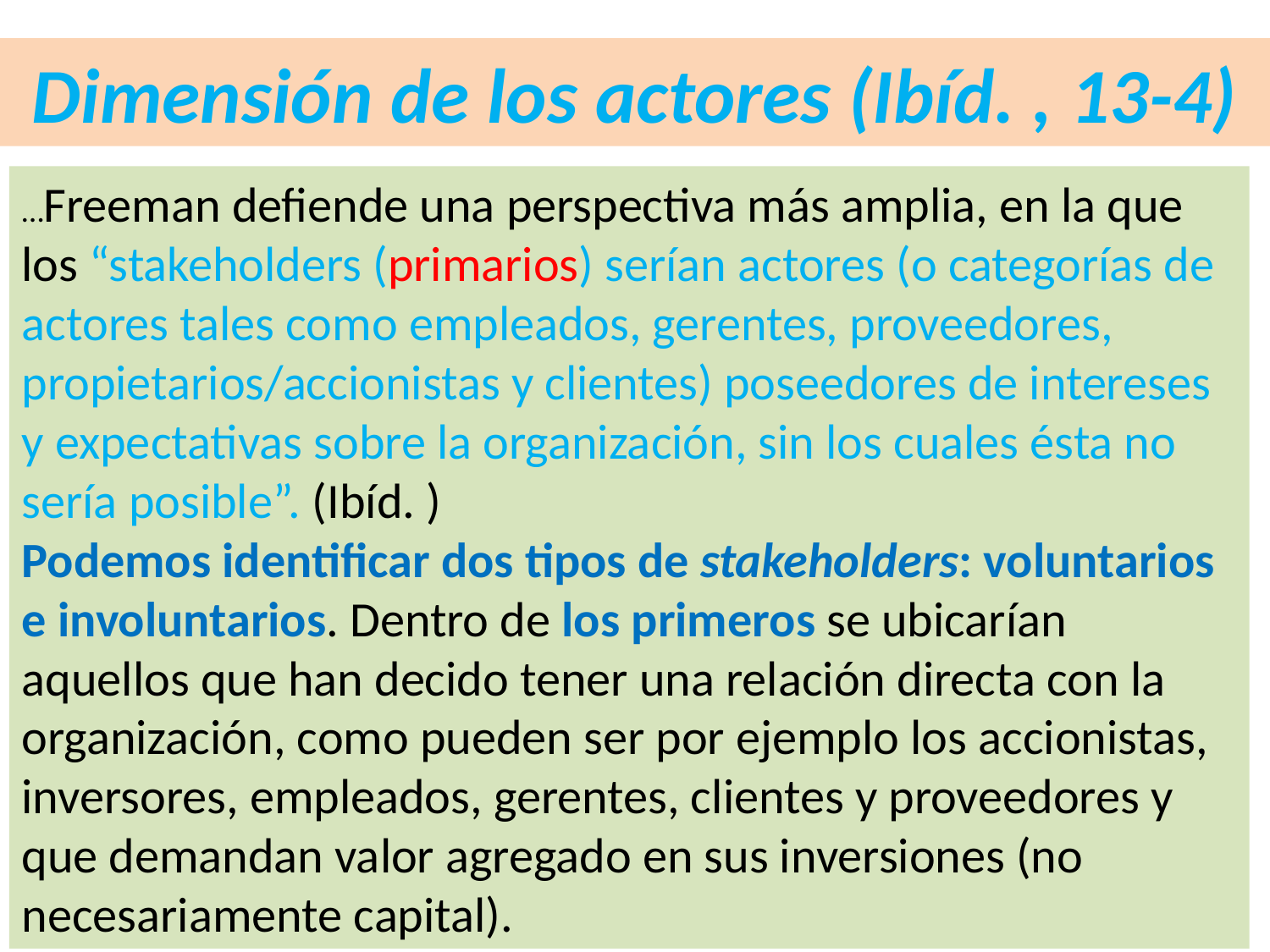

# Dimensión de los actores (Ibíd. , 13-4)
…Freeman defiende una perspectiva más amplia, en la que los “stakeholders (primarios) serían actores (o categorías de actores tales como empleados, gerentes, proveedores, propietarios/accionistas y clientes) poseedores de intereses y expectativas sobre la organización, sin los cuales ésta no sería posible”. (Ibíd. )
Podemos identificar dos tipos de stakeholders: voluntarios e involuntarios. Dentro de los primeros se ubicarían aquellos que han decido tener una relación directa con la organización, como pueden ser por ejemplo los accionistas, inversores, empleados, gerentes, clientes y proveedores y que demandan valor agregado en sus inversiones (no necesariamente capital).